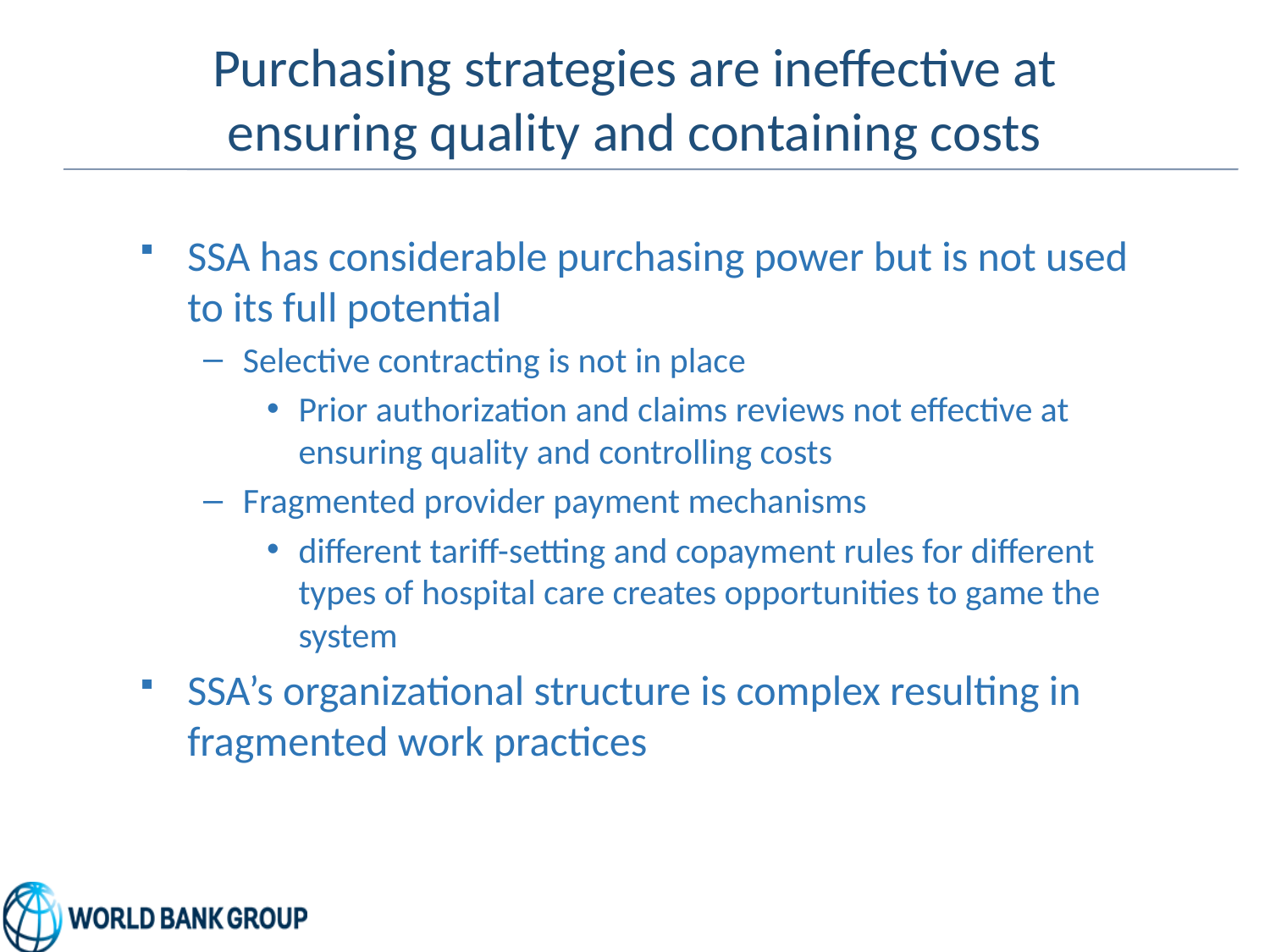

# Purchasing strategies are ineffective at ensuring quality and containing costs
SSA has considerable purchasing power but is not used to its full potential
Selective contracting is not in place
Prior authorization and claims reviews not effective at ensuring quality and controlling costs
Fragmented provider payment mechanisms
different tariff-setting and copayment rules for different types of hospital care creates opportunities to game the system
SSA’s organizational structure is complex resulting in fragmented work practices